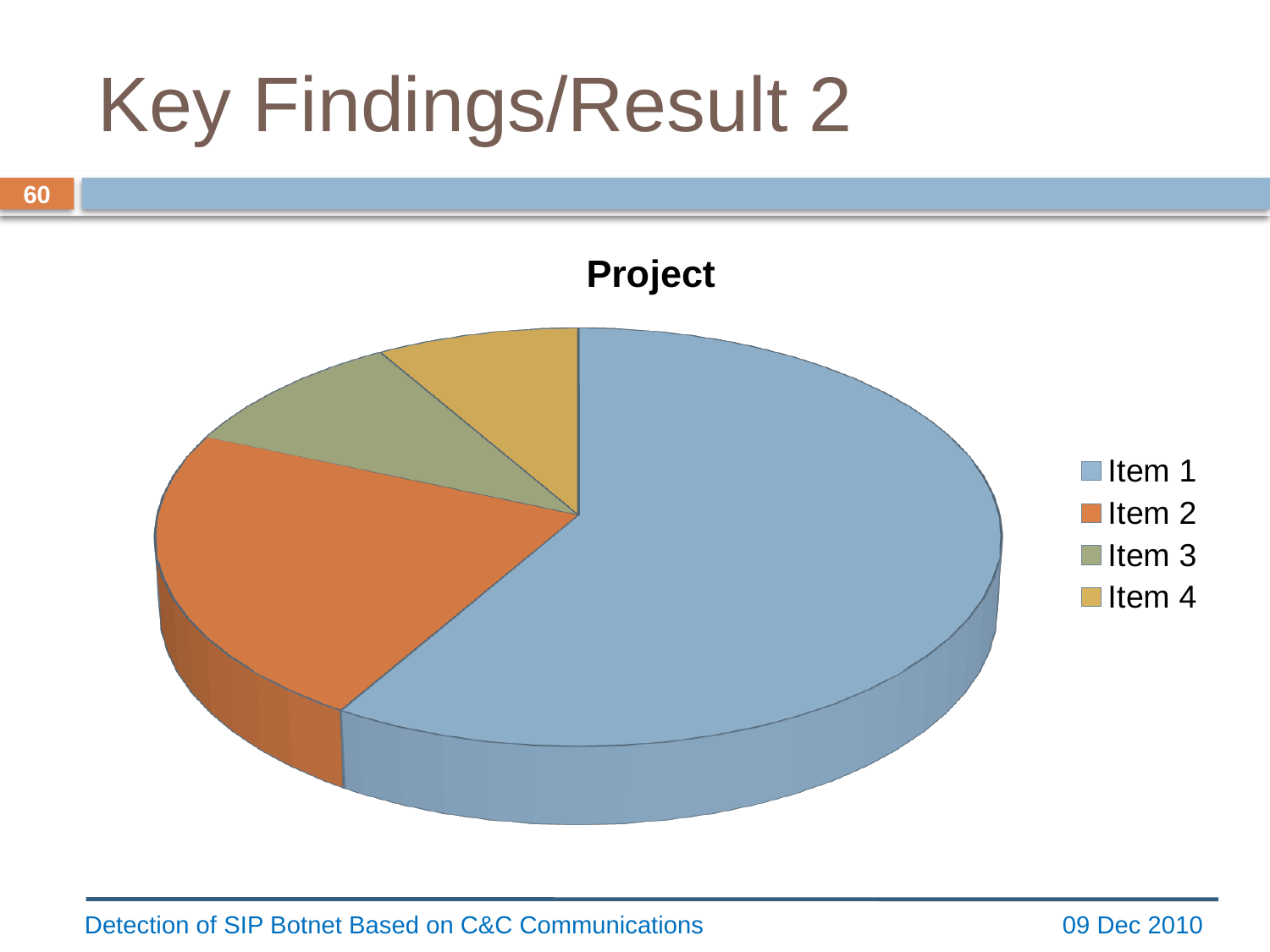

# Key Findings/Result 2
60

[unsupported chart]

Detection of SIP Botnet Based on C&C Communications
09 Dec 2010